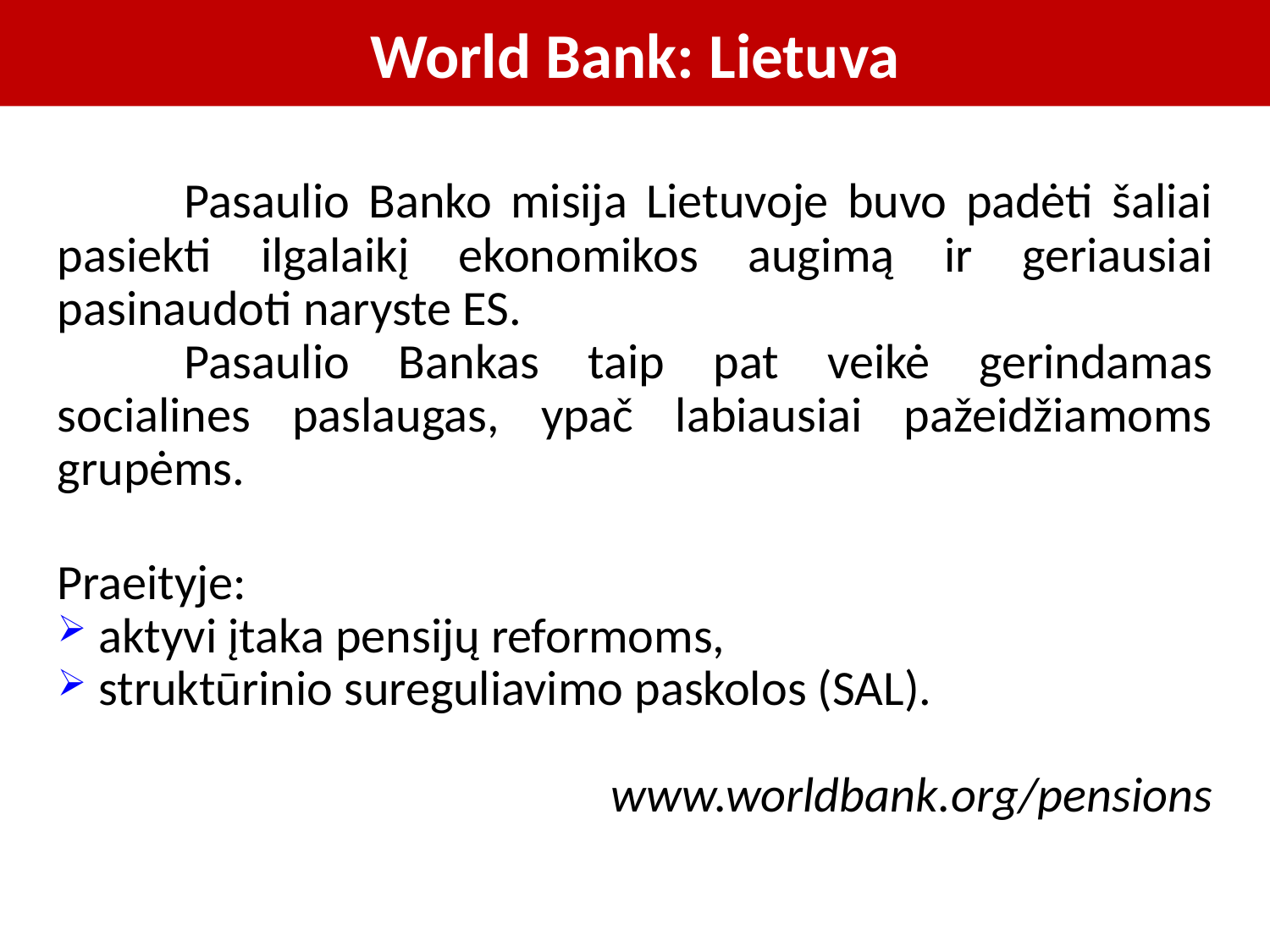

# World Bank: Lietuva
	Pasaulio Banko misija Lietuvoje buvo padėti šaliai pasiekti ilgalaikį ekonomikos augimą ir geriausiai pasinaudoti naryste ES.
	Pasaulio Bankas taip pat veikė gerindamas socialines paslaugas, ypač labiausiai pažeidžiamoms grupėms.

Praeityje:
 aktyvi įtaka pensijų reformoms,
 struktūrinio sureguliavimo paskolos (SAL).

www.worldbank.org/pensions